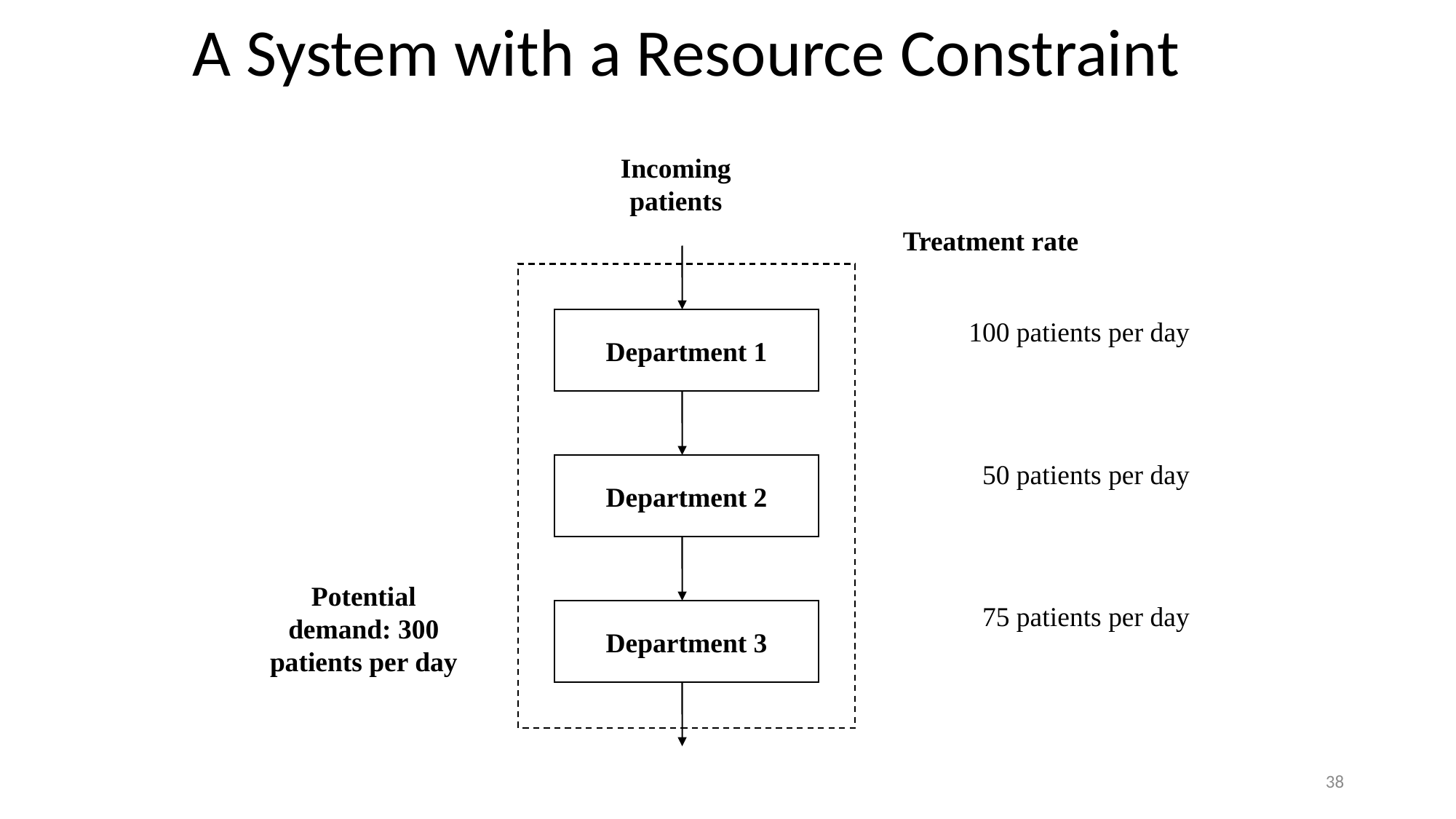

# A System with a Resource Constraint
Incoming
patients
Treatment rate

Department 1

Department 2

Department 3

100 patients per day

50 patients per day

75 patients per day

Potential
demand: 300
patients per day
38